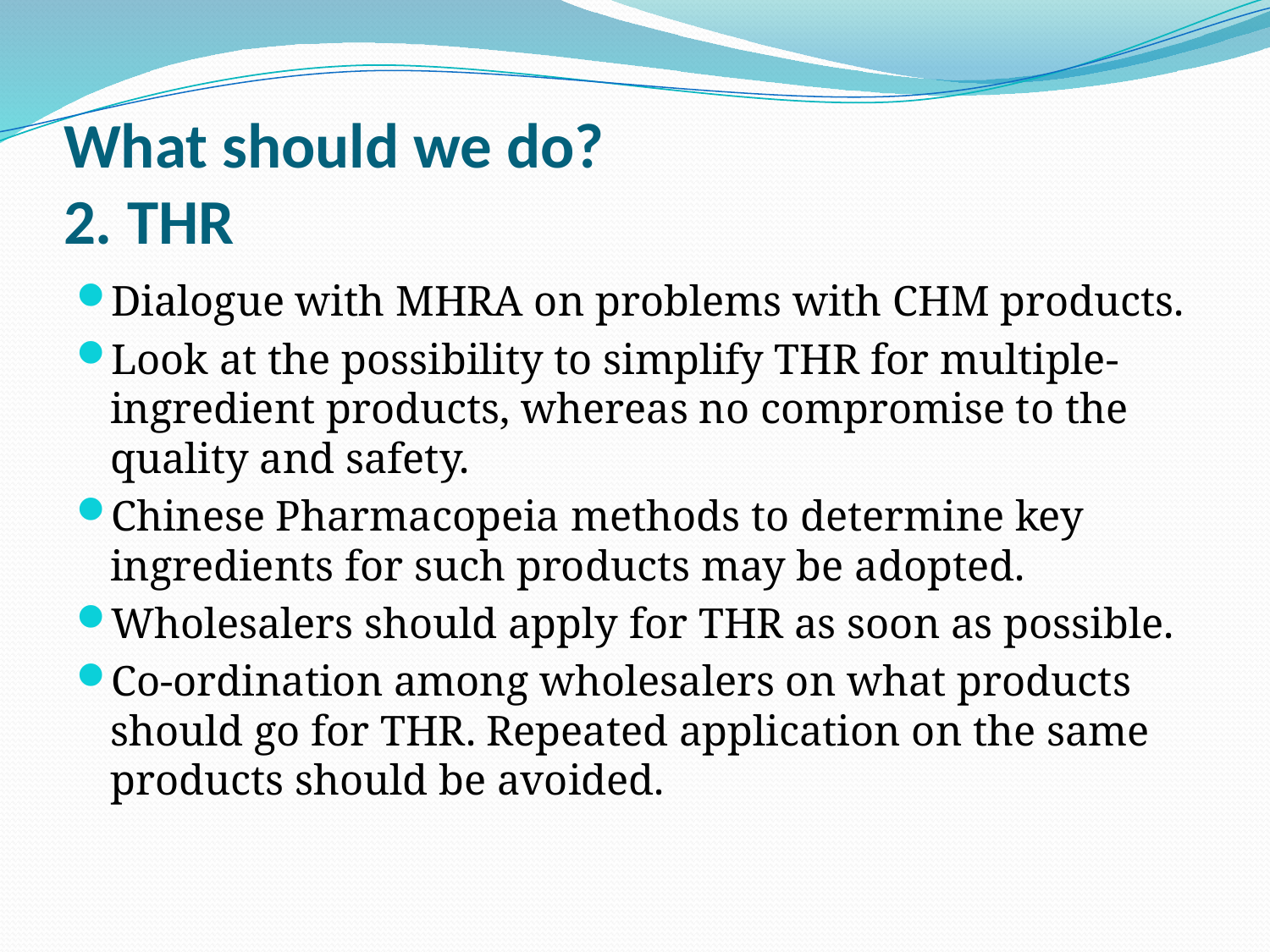

# What should we do? 2. THR
Dialogue with MHRA on problems with CHM products.
Look at the possibility to simplify THR for multiple-ingredient products, whereas no compromise to the quality and safety.
Chinese Pharmacopeia methods to determine key ingredients for such products may be adopted.
Wholesalers should apply for THR as soon as possible.
Co-ordination among wholesalers on what products should go for THR. Repeated application on the same products should be avoided.